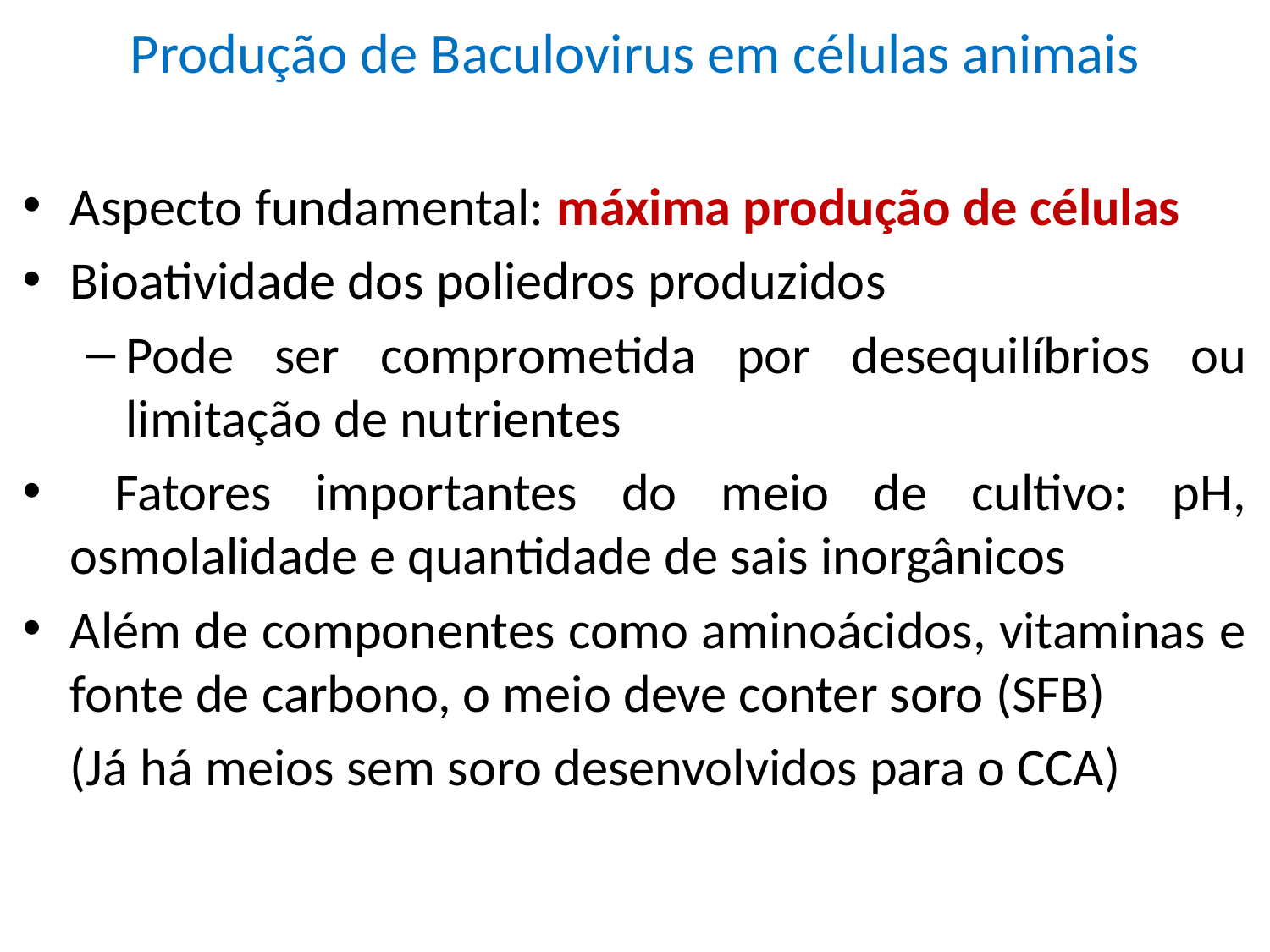

Produção de Baculovirus em células animais
Aspecto fundamental: máxima produção de células
Bioatividade dos poliedros produzidos
Pode ser comprometida por desequilíbrios ou limitação de nutrientes
 Fatores importantes do meio de cultivo: pH, osmolalidade e quantidade de sais inorgânicos
Além de componentes como aminoácidos, vitaminas e fonte de carbono, o meio deve conter soro (SFB)
	(Já há meios sem soro desenvolvidos para o CCA)